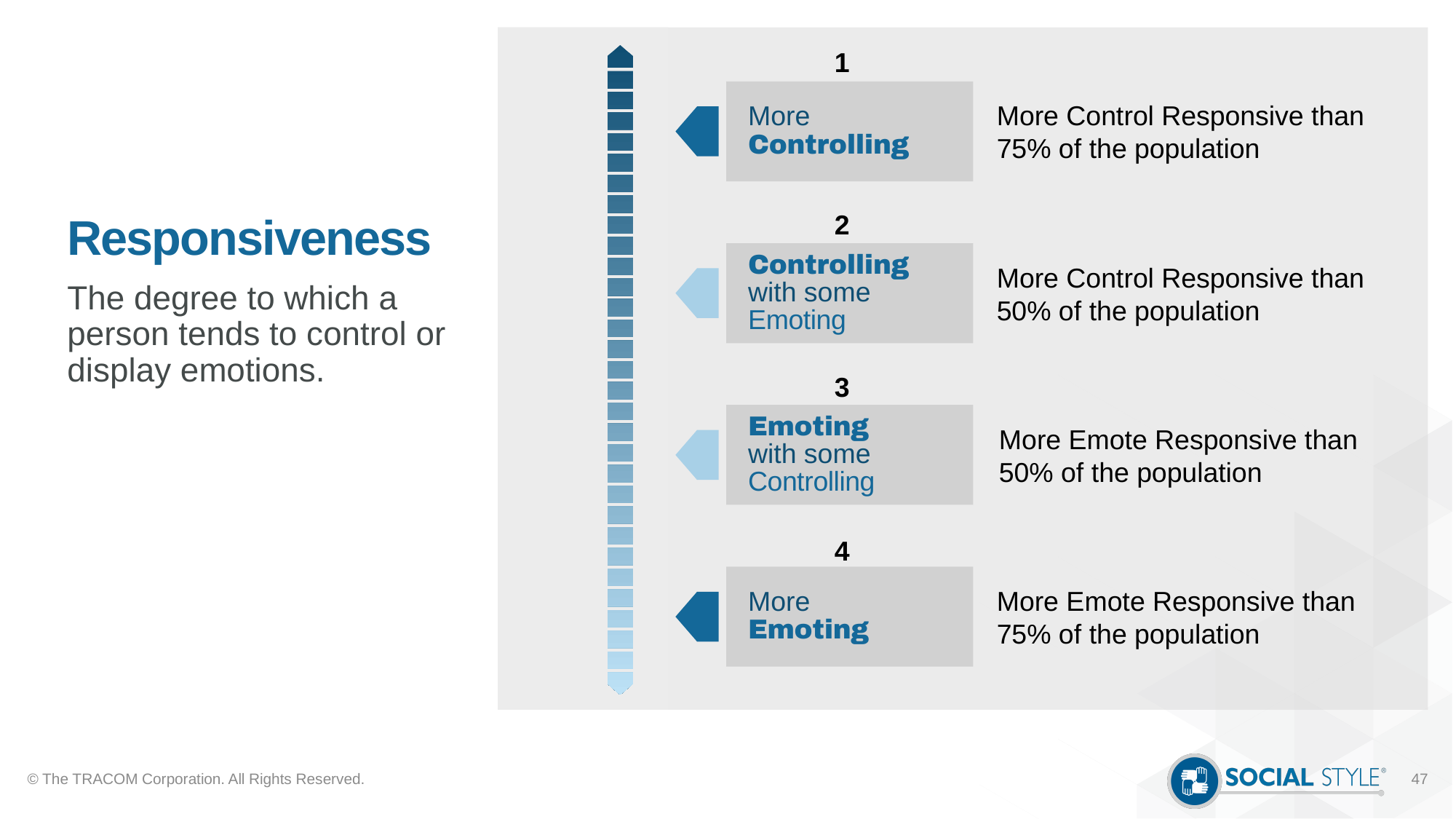

# Responsiveness

1
More
Controlling

More Control Responsive than 75% of the population
2
Controlling
with some
Emoting

More Control Responsive than 50% of the population
The degree to which a person tends to control or display emotions.

3
Emoting
with some
Controlling

More Emote Responsive than 50% of the population
4
More
Emoting

More Emote Responsive than 75% of the population
© The TRACOM Corporation. All Rights Reserved.
47